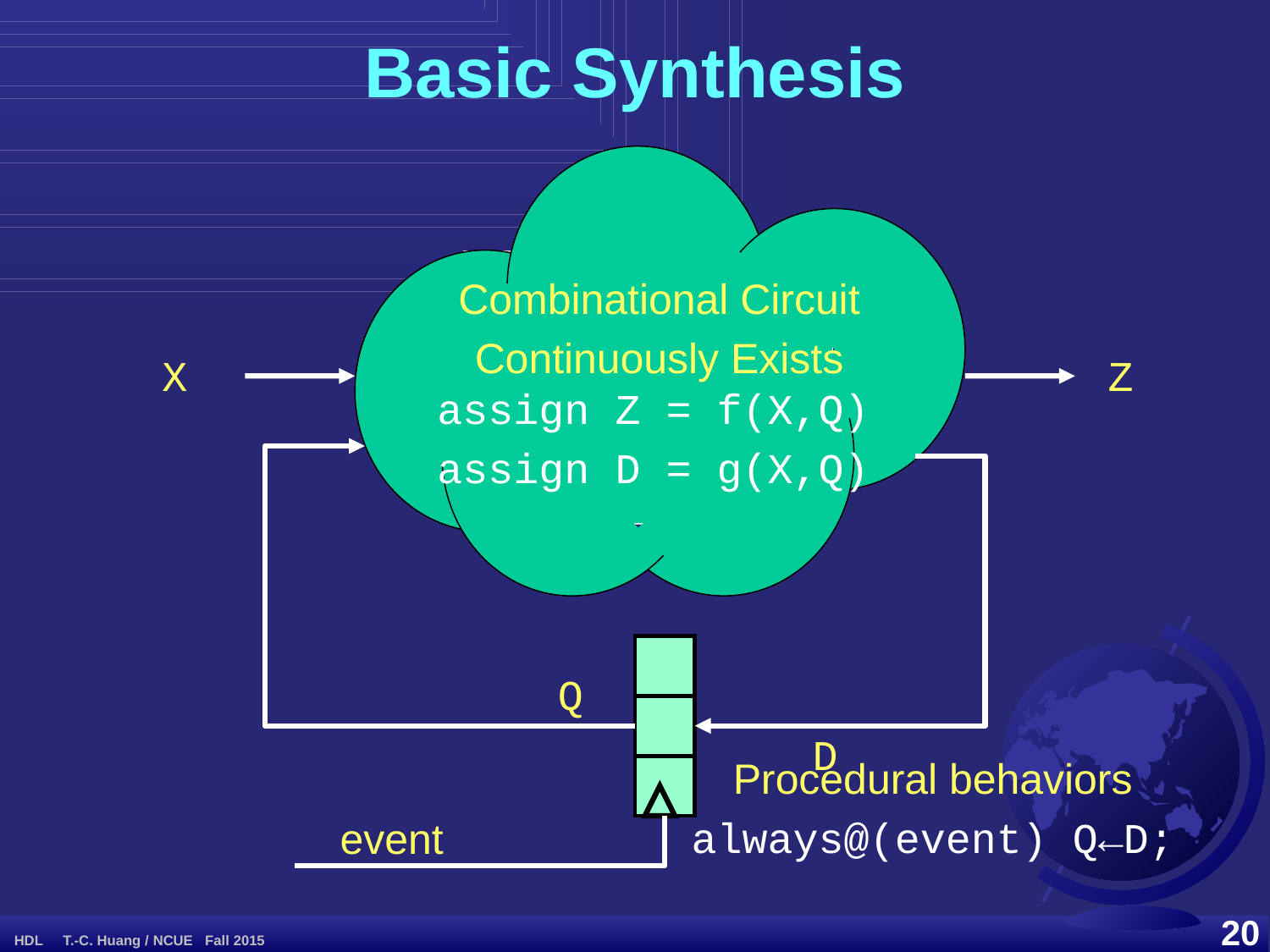

Basic Synthesis

Combinational Circuit
Continuously Exists
X
Z

assign Z = f(X,Q)
assign D = g(X,Q)

Q

D

Procedural behaviors
always@(event) Q←D;
event